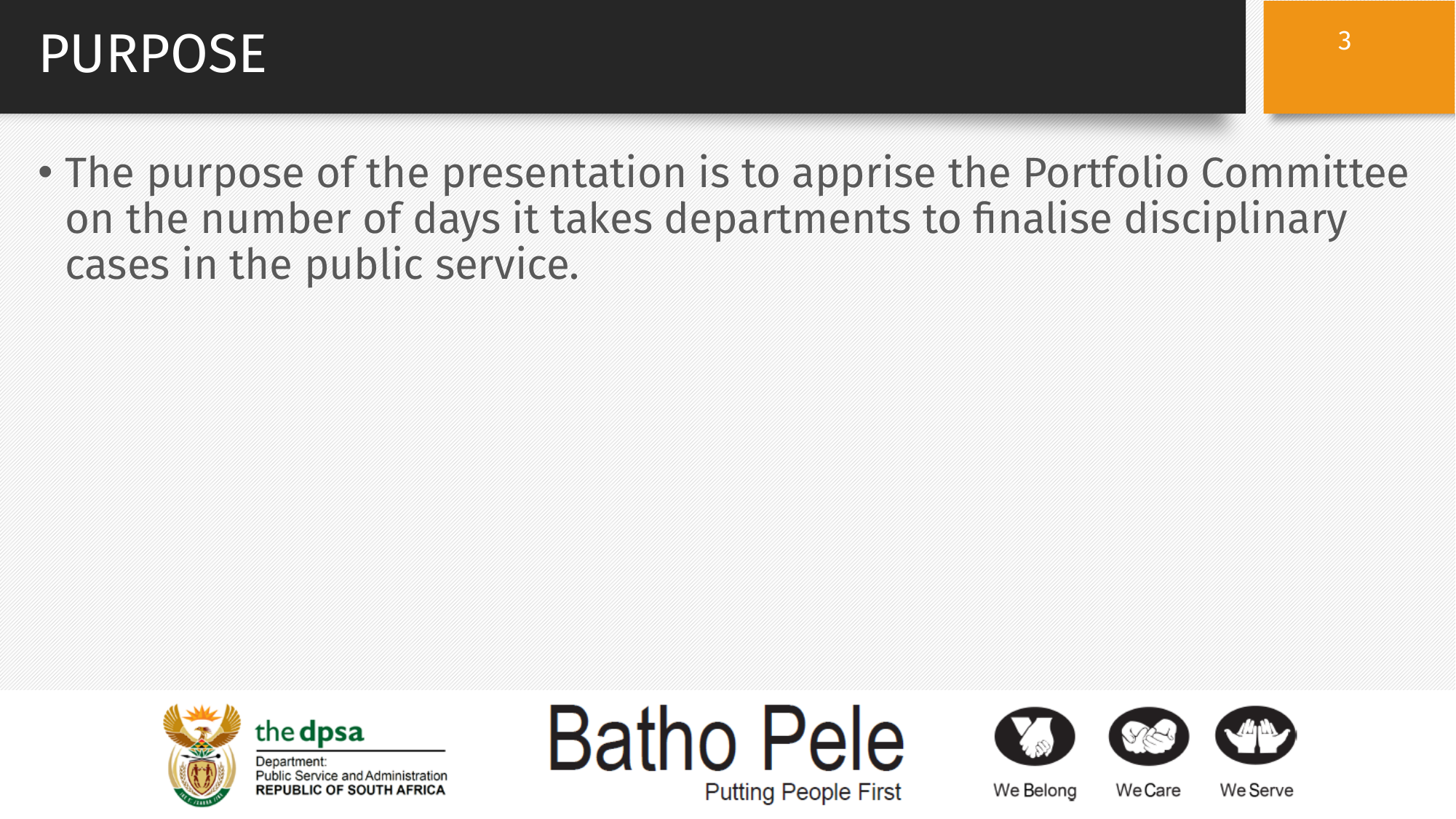

3
# PURPOSE
The purpose of the presentation is to apprise the Portfolio Committee on the number of days it takes departments to finalise disciplinary cases in the public service.